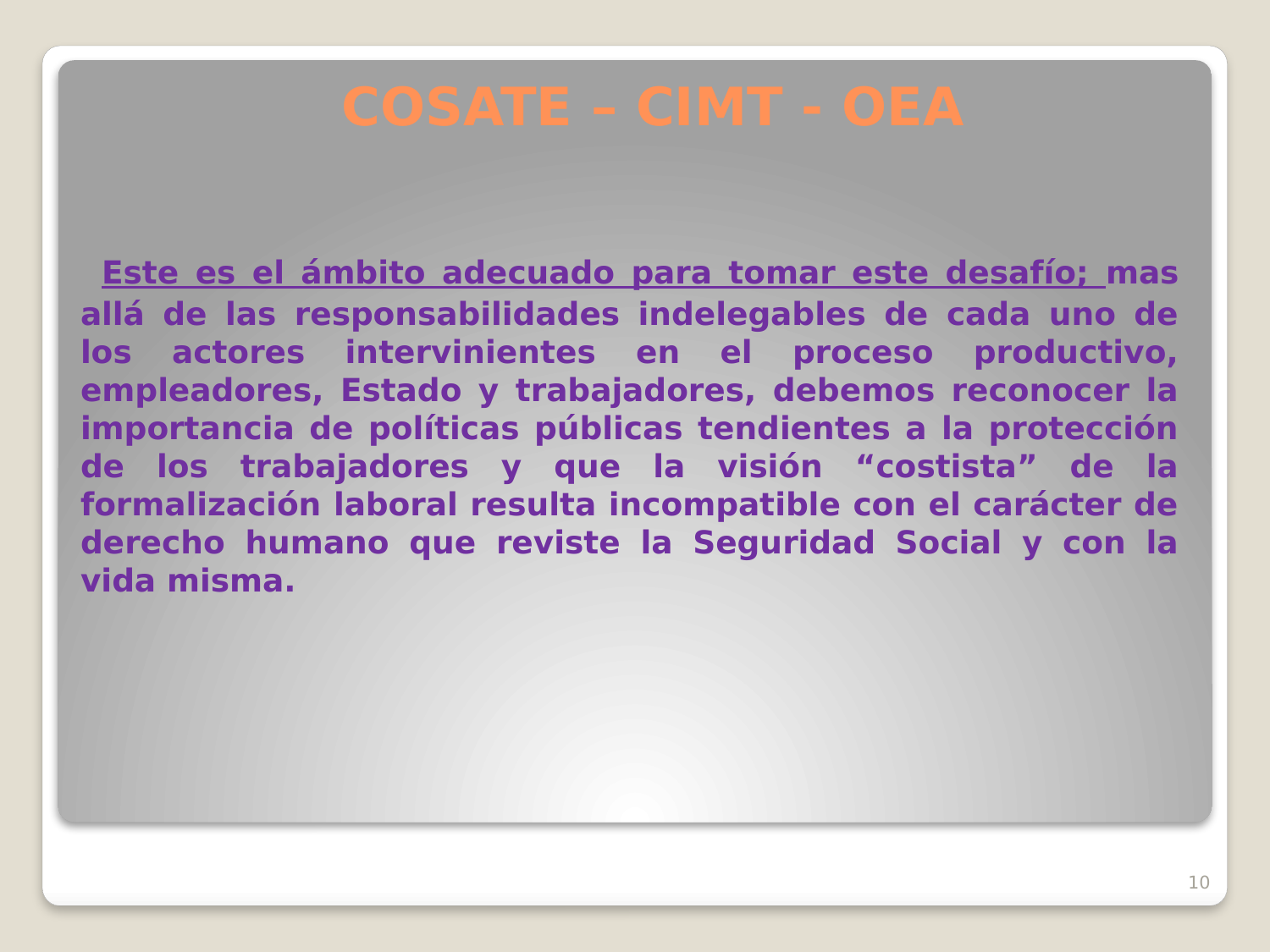

# COSATE – CIMT - OEA

 Este es el ámbito adecuado para tomar este desafío; mas allá de las responsabilidades indelegables de cada uno de los actores intervinientes en el proceso productivo, empleadores, Estado y trabajadores, debemos reconocer la importancia de políticas públicas tendientes a la protección de los trabajadores y que la visión “costista” de la formalización laboral resulta incompatible con el carácter de derecho humano que reviste la Seguridad Social y con la vida misma.

10